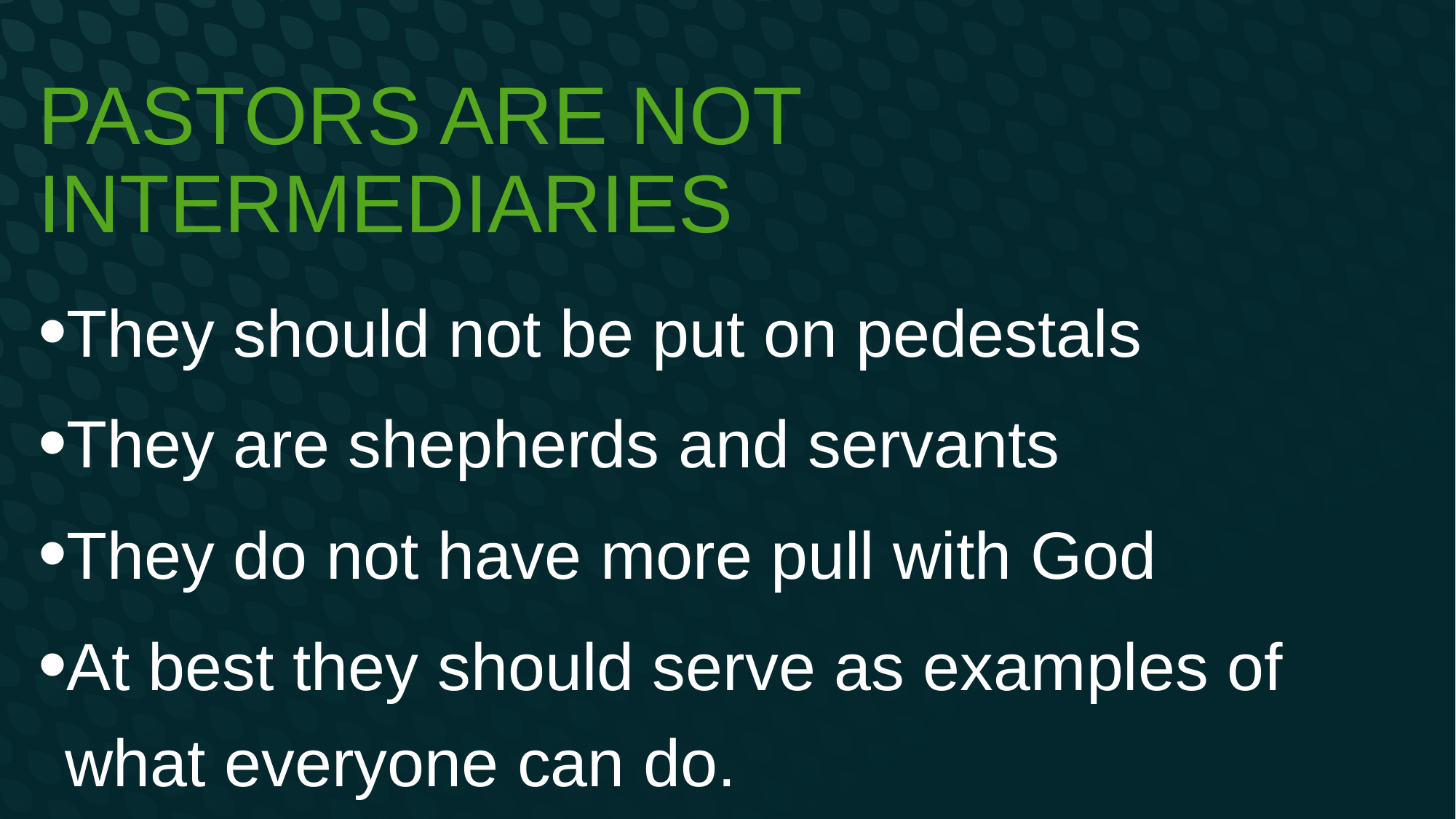

# Pastors are not intermediaries
They should not be put on pedestals
They are shepherds and servants
They do not have more pull with God
At best they should serve as examples of what everyone can do.